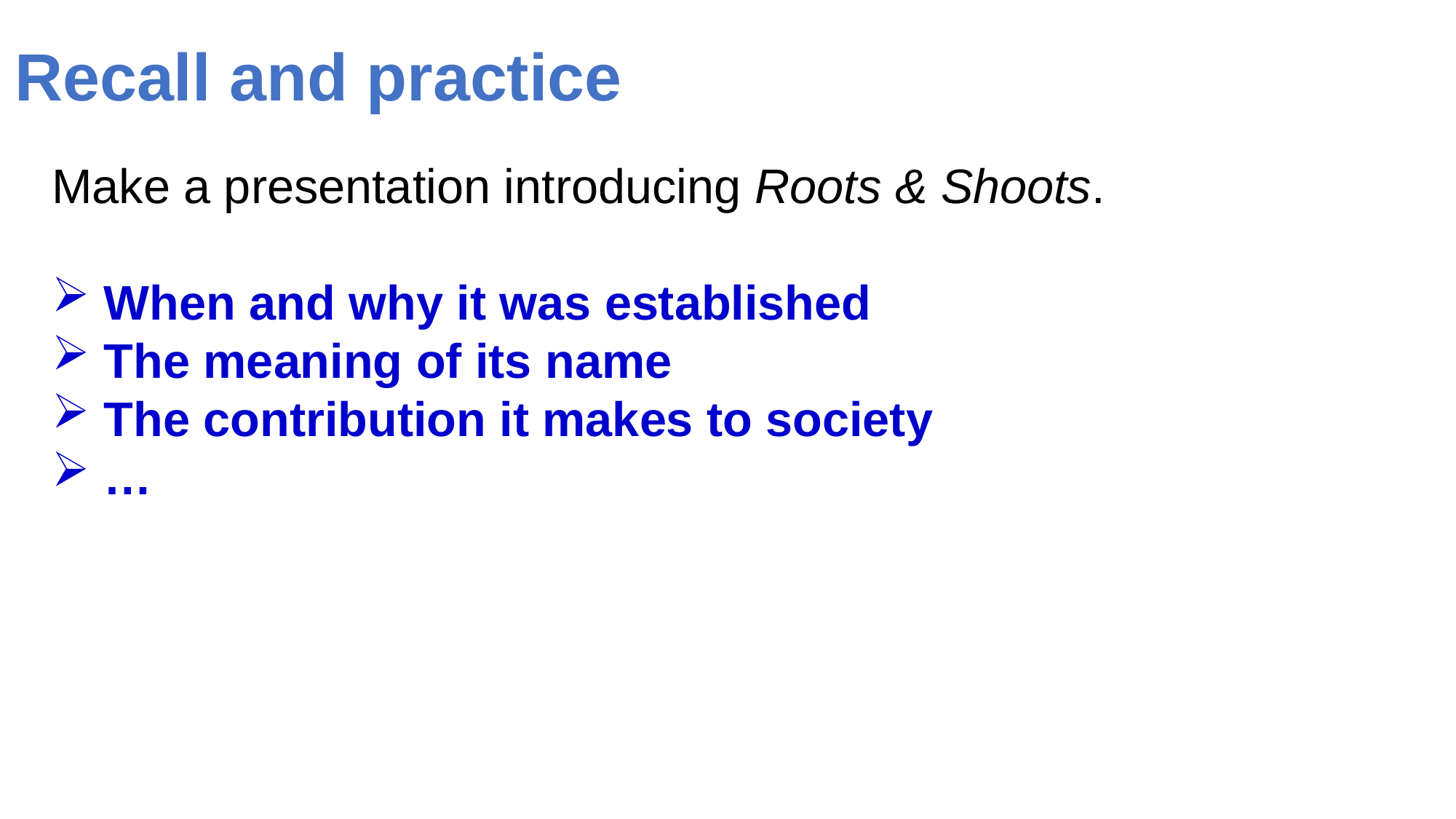

# Recall and practice
Make a presentation introducing Roots & Shoots.

 When and why it was established
 The meaning of its name
 The contribution it makes to society
 …